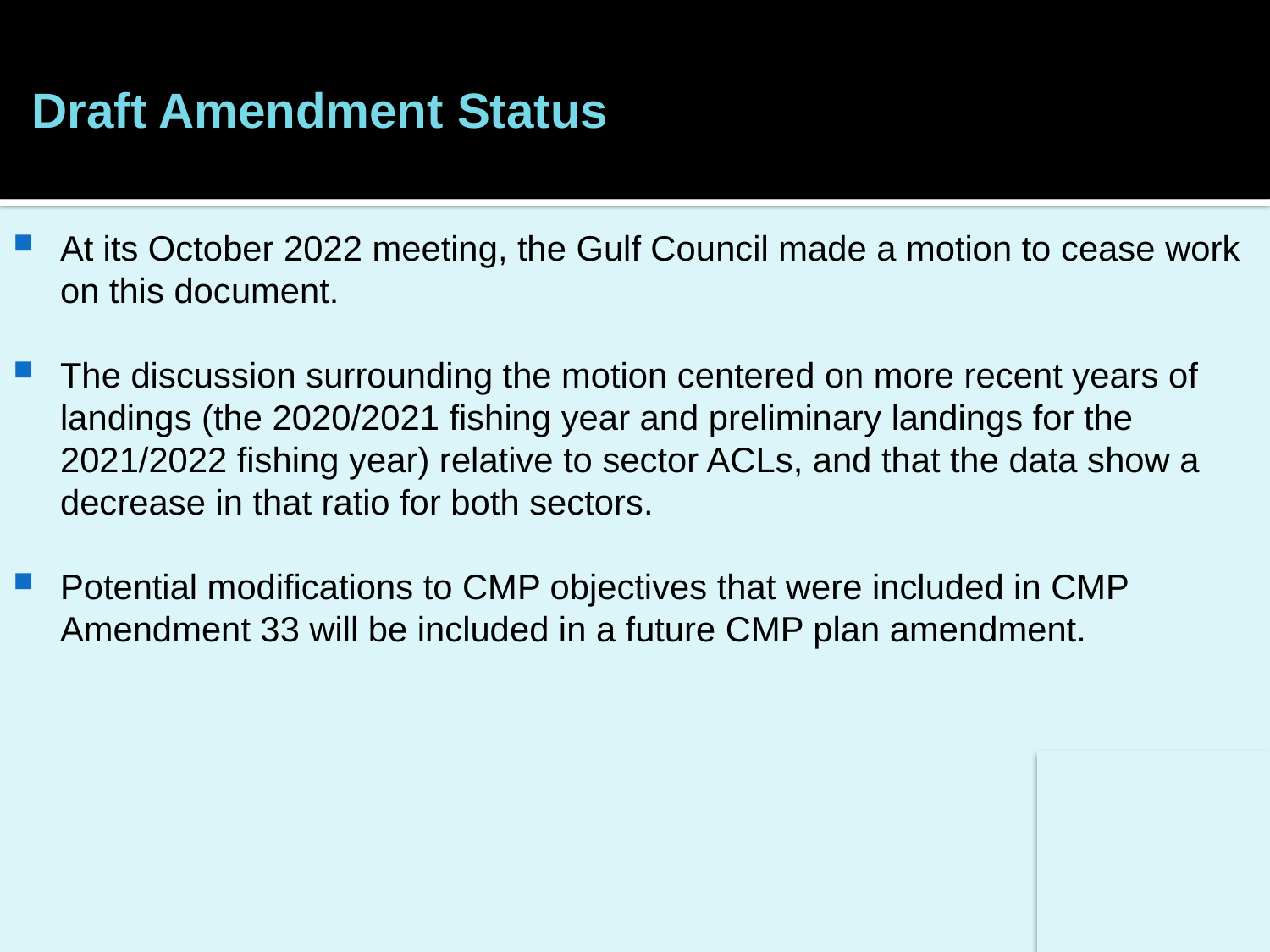

# Draft Amendment Status
At its October 2022 meeting, the Gulf Council made a motion to cease work on this document.

The discussion surrounding the motion centered on more recent years of landings (the 2020/2021 fishing year and preliminary landings for the 2021/2022 fishing year) relative to sector ACLs, and that the data show a decrease in that ratio for both sectors.

Potential modifications to CMP objectives that were included in CMP Amendment 33 will be included in a future CMP plan amendment.